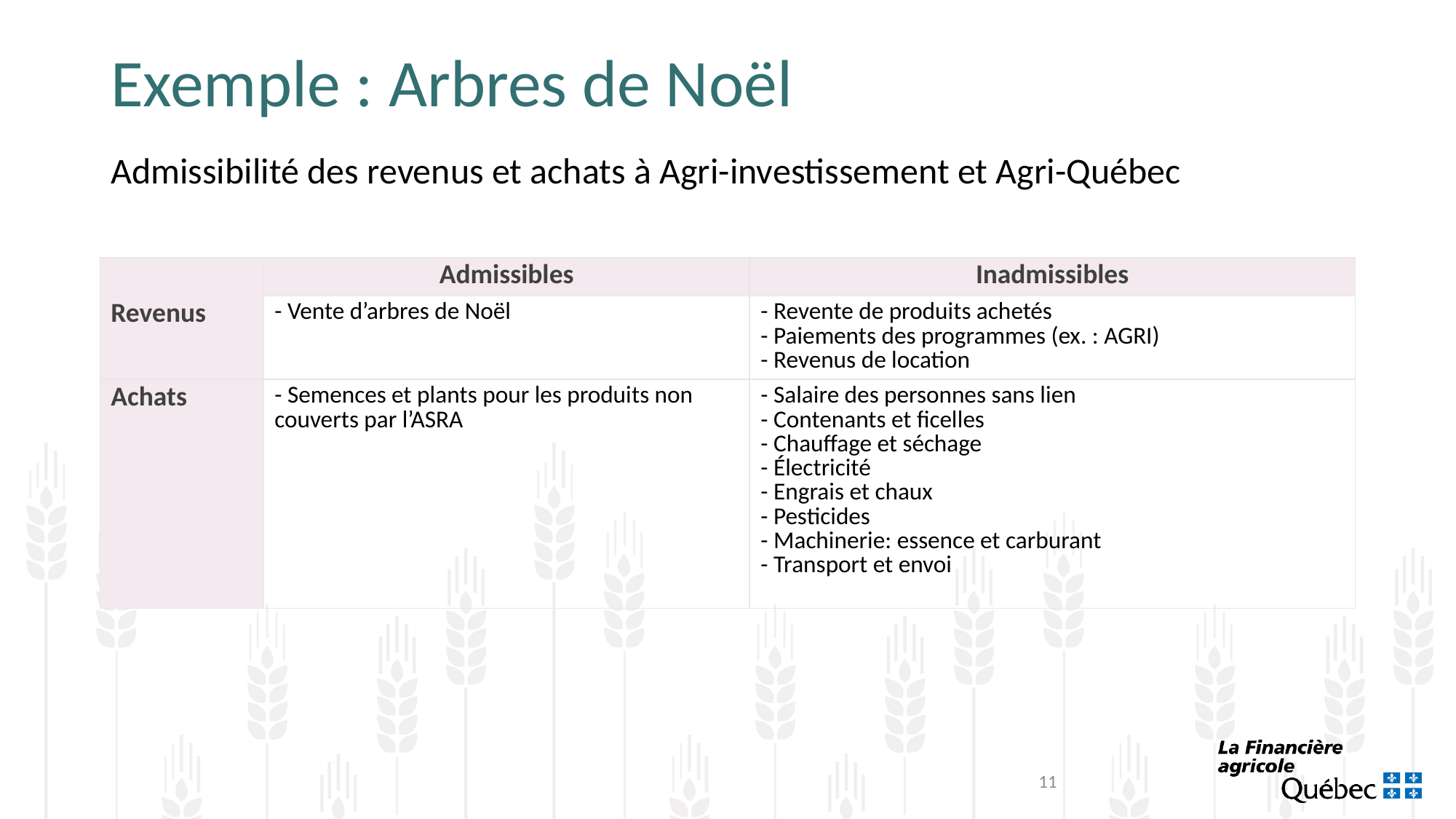

# Exemple : Arbres de Noël
Admissibilité des revenus et achats à Agri-investissement et Agri-Québec
|  | Admissibles | Inadmissibles |
| --- | --- | --- |
| Revenus | - Vente d’arbres de Noël | - Revente de produits achetés - Paiements des programmes (ex. : AGRI) - Revenus de location |
| Achats | - Semences et plants pour les produits non couverts par l’ASRA | - Salaire des personnes sans lien - Contenants et ficelles - Chauffage et séchage - Électricité - Engrais et chaux - Pesticides - Machinerie: essence et carburant - Transport et envoi |
11